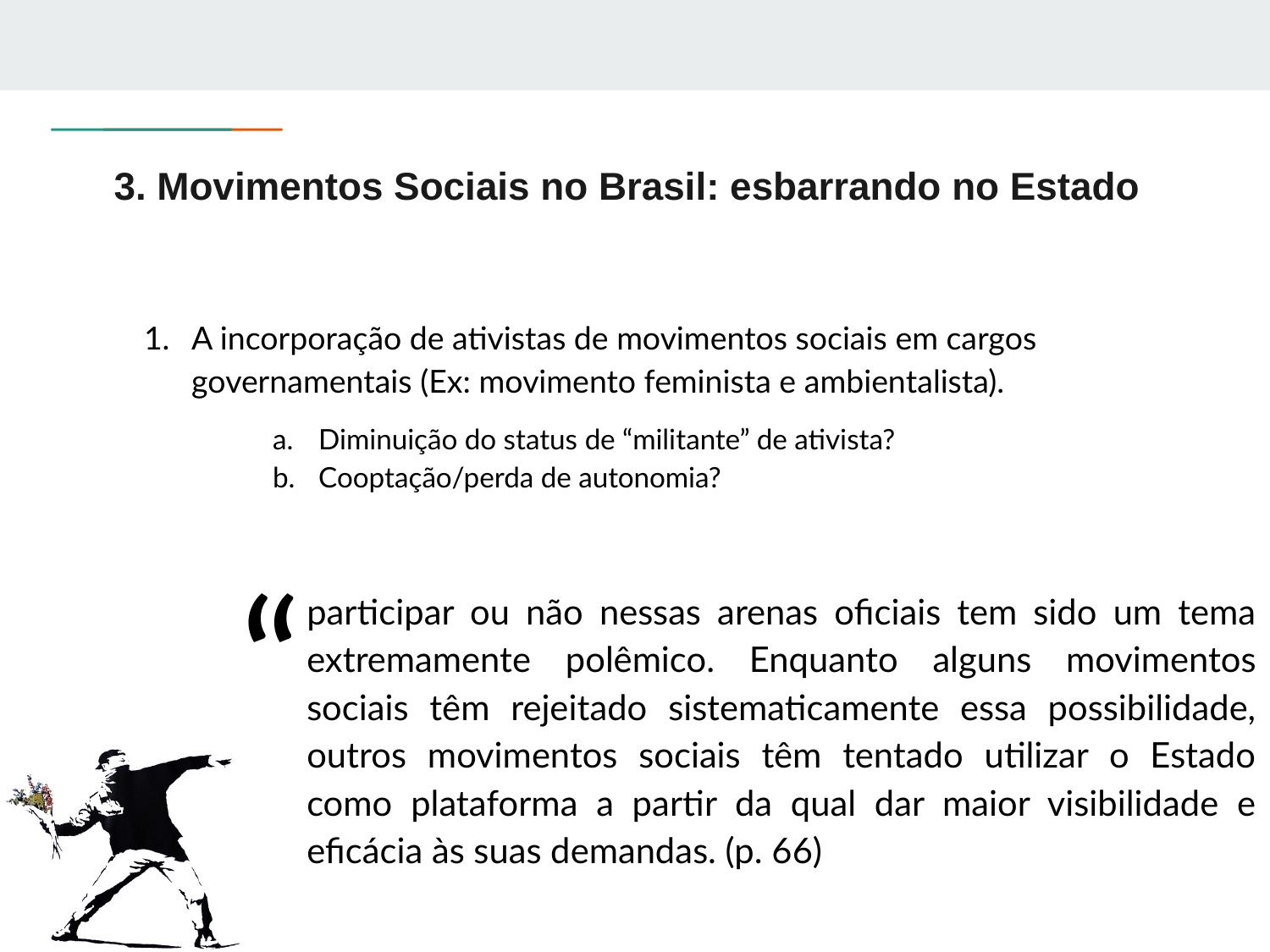

# 3. Movimentos Sociais no Brasil: esbarrando no Estado
A incorporação de ativistas de movimentos sociais em cargos governamentais (Ex: movimento feminista e ambientalista).
Diminuição do status de “militante” de ativista?
Cooptação/perda de autonomia?
“
participar ou não nessas arenas oficiais tem sido um tema extremamente polêmico. Enquanto alguns movimentos sociais têm rejeitado sistematicamente essa possibilidade, outros movimentos sociais têm tentado utilizar o Estado como plataforma a partir da qual dar maior visibilidade e eficácia às suas demandas. (p. 66)